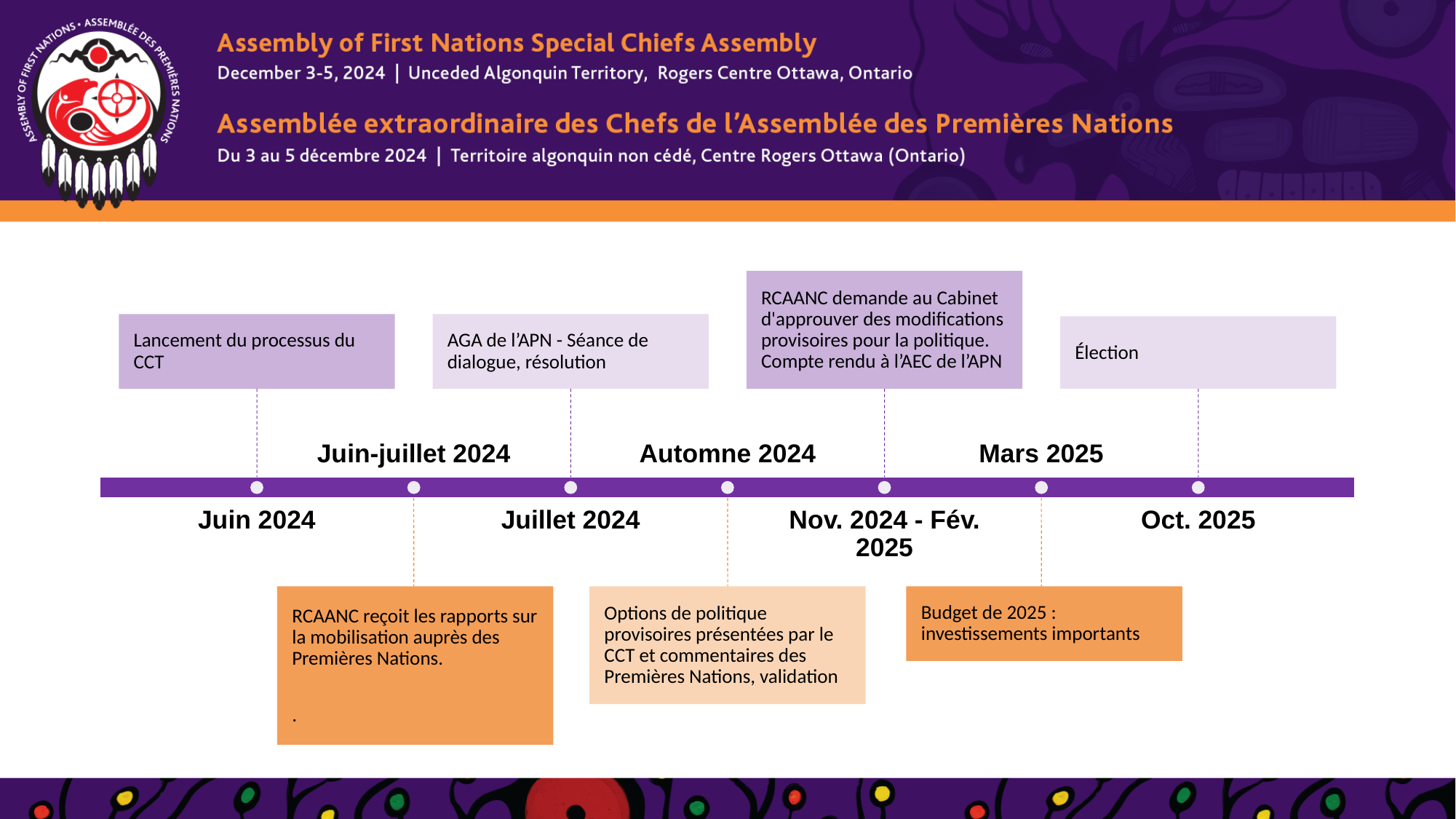

Juin 2024
Lancement du processus du CCT
Juin-juillet 2024
RCAANC reçoit les rapports sur la mobilisation auprès des Premières Nations.

.
Juillet 2024
AGA de l’APN - Séance de dialogue, résolution
Automne 2024
Options de politique provisoires présentées par le CCT et commentaires des Premières Nations, validation
Nov. 2024 - Fév. 2025
RCAANC demande au Cabinet d'approuver des modifications provisoires pour la politique. Compte rendu à l’AEC de l’APN
Mars 2025
Budget de 2025 : investissements importants
Oct. 2025
Élection